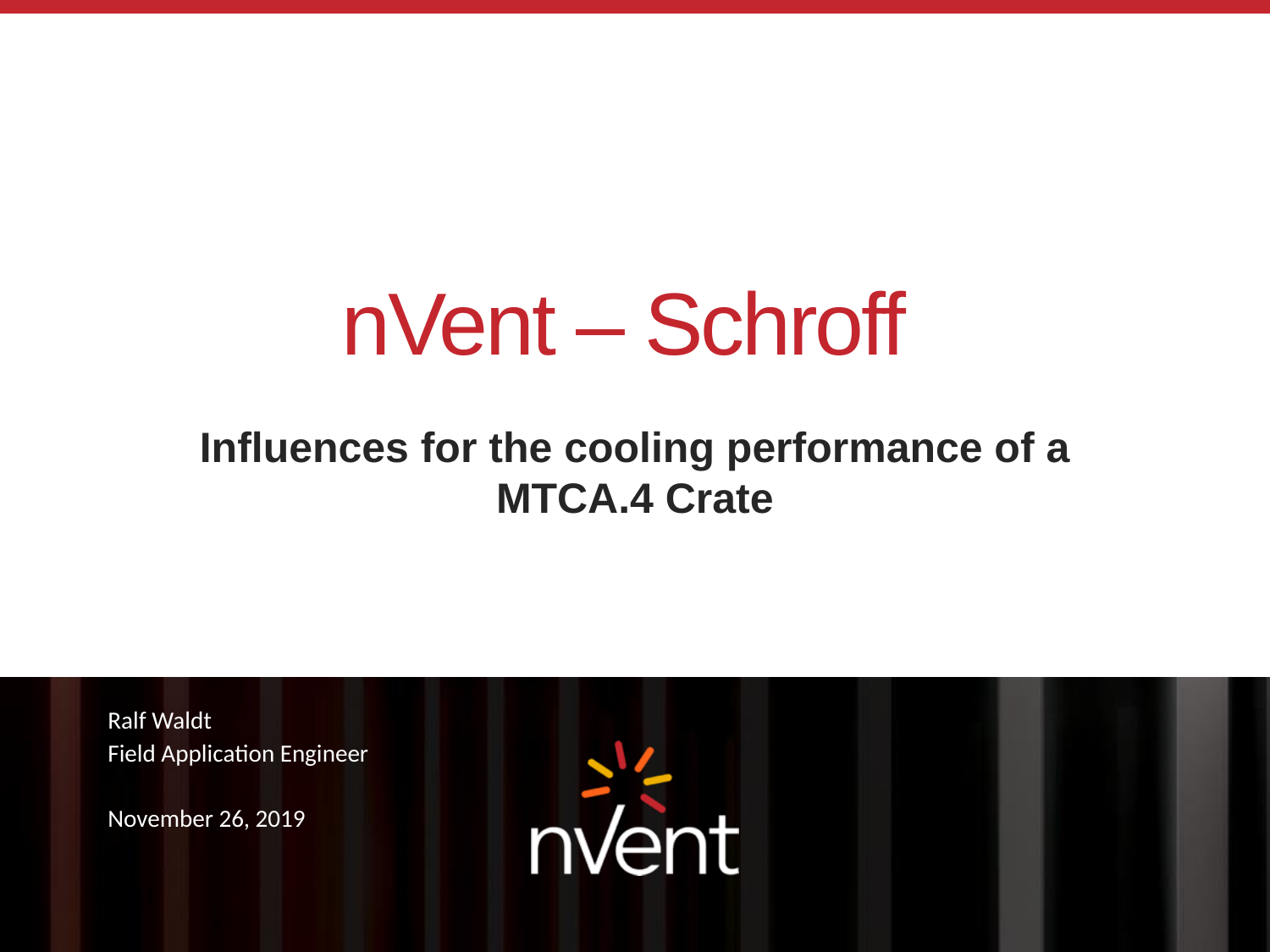

# nVent – Schroff
Influences for the cooling performance of a MTCA.4 Crate
Ralf Waldt
Field Application Engineer

November 26, 2019